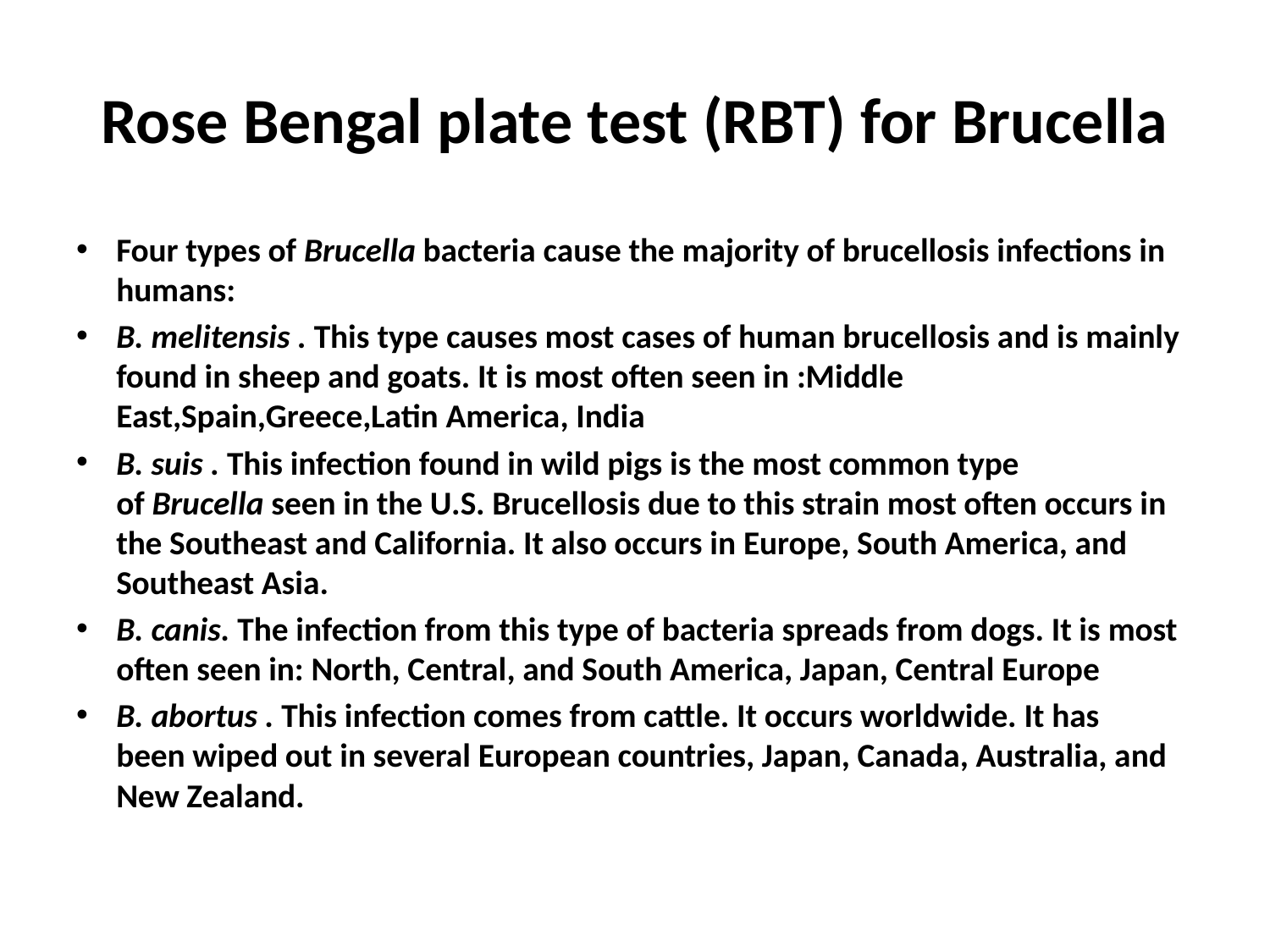

# Rose Bengal plate test (RBT) for Brucella
Four types of Brucella bacteria cause the majority of brucellosis infections in humans:
B. melitensis . This type causes most cases of human brucellosis and is mainly found in sheep and goats. It is most often seen in :Middle East,Spain,Greece,Latin America, India
B. suis . This infection found in wild pigs is the most common type of Brucella seen in the U.S. Brucellosis due to this strain most often occurs in the Southeast and California. It also occurs in Europe, South America, and Southeast Asia.
B. canis. The infection from this type of bacteria spreads from dogs. It is most often seen in: North, Central, and South America, Japan, Central Europe
B. abortus . This infection comes from cattle. It occurs worldwide. It has been wiped out in several European countries, Japan, Canada, Australia, and New Zealand.